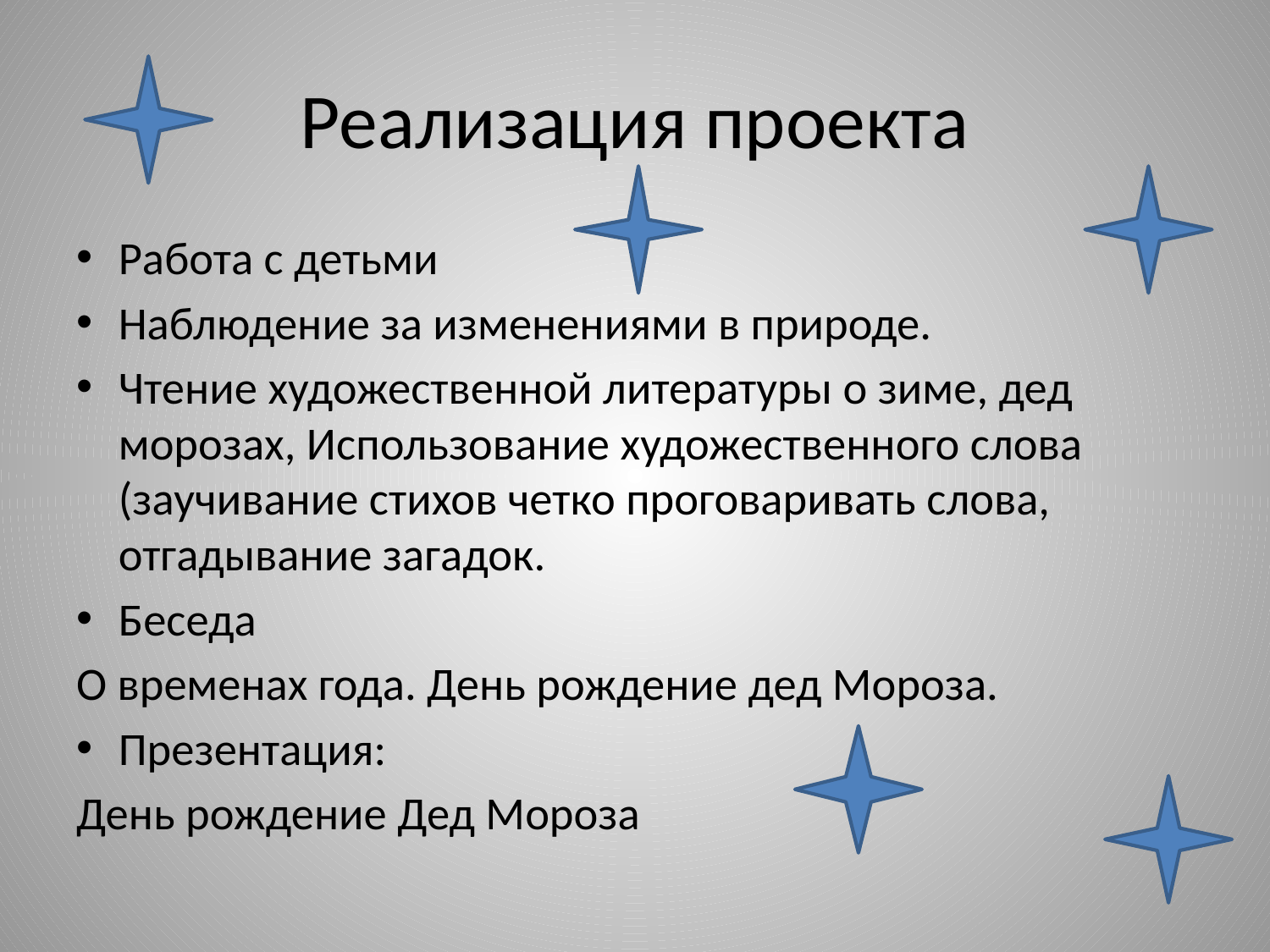

# Реализация проекта

Работа с детьми
Наблюдение за изменениями в природе.
Чтение художественной литературы о зиме, дед морозах, Использование художественного слова (заучивание стихов четко проговаривать слова, отгадывание загадок.
Беседа
О временах года. День рождение дед Мороза.
Презентация:
День рождение Дед Мороза